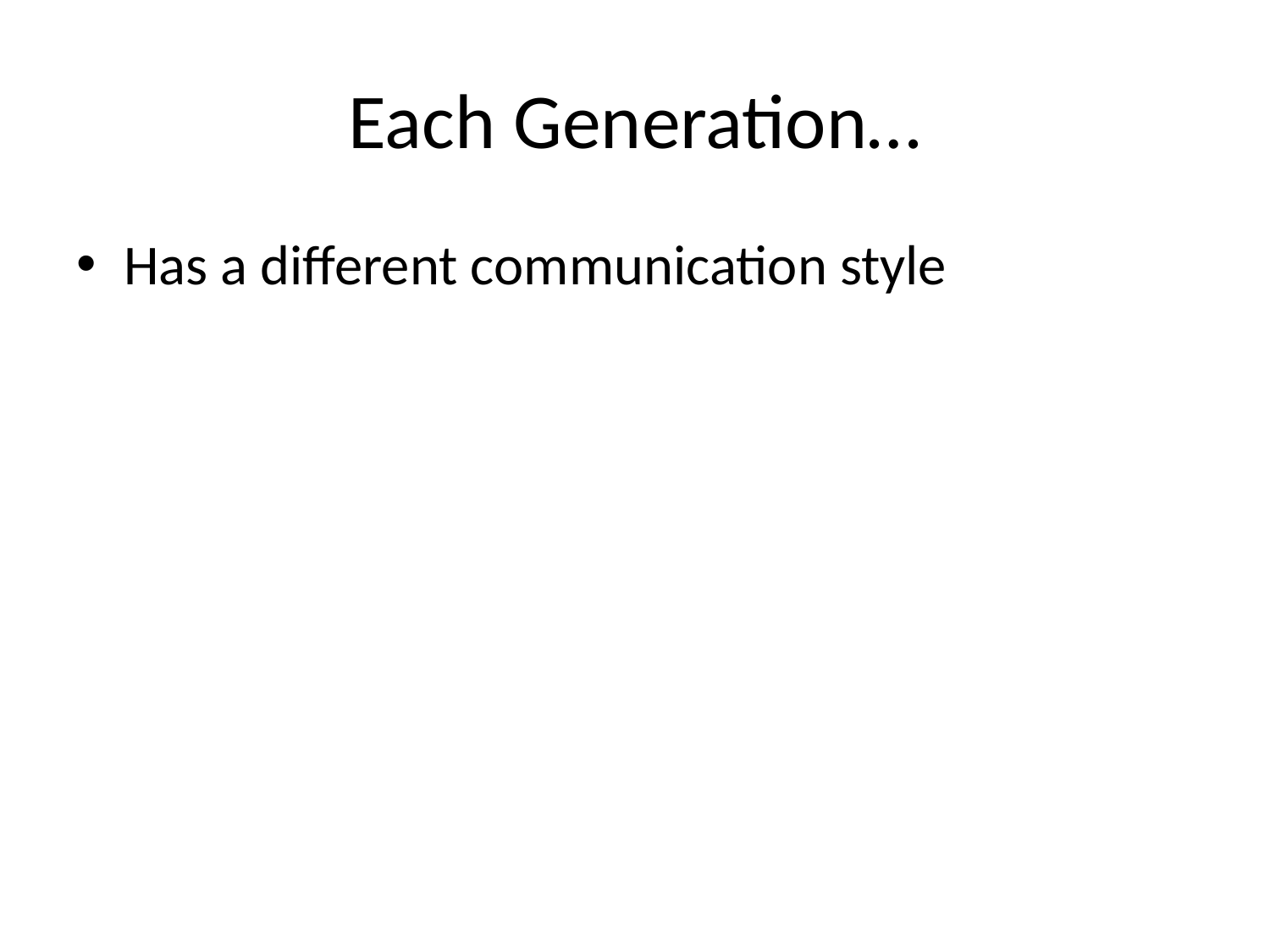

# Each Generation…
Has a different communication style